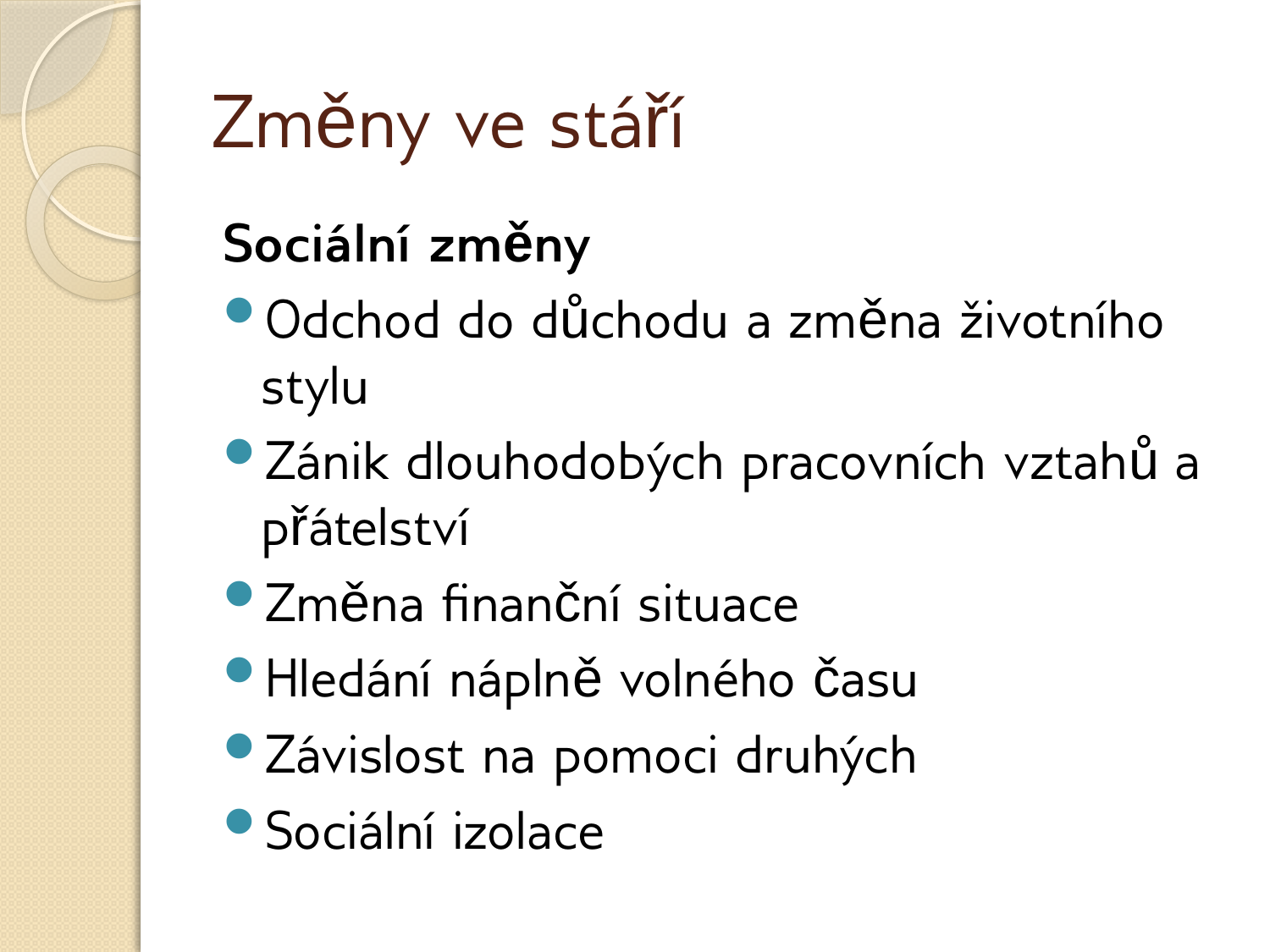

# Změny ve stáří
Sociální změny
Odchod do důchodu a změna životního stylu
Zánik dlouhodobých pracovních vztahů a přátelství
Změna finanční situace
Hledání náplně volného času
Závislost na pomoci druhých
Sociální izolace